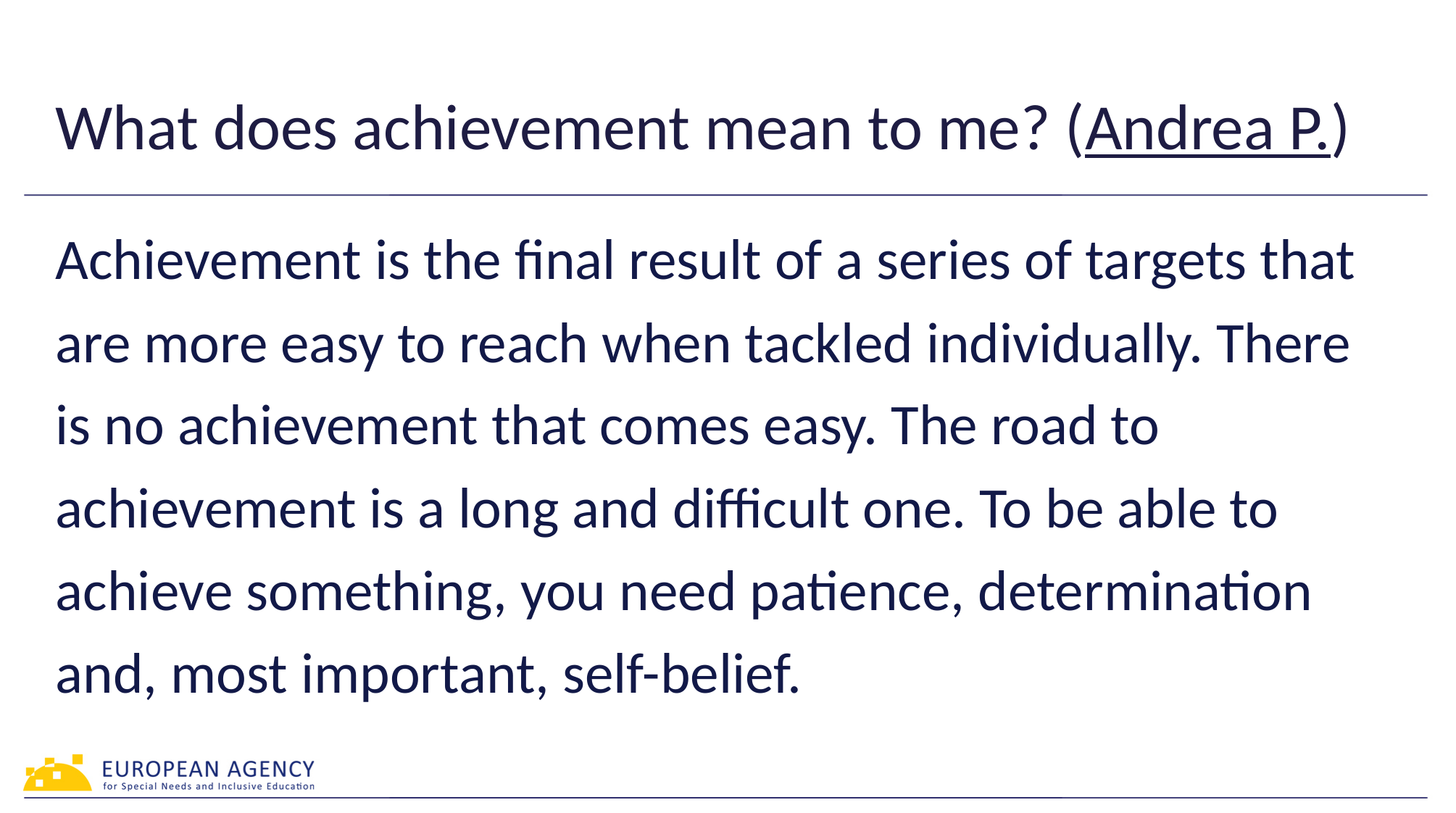

# What does achievement mean to me? (Andrea P.)
Achievement is the final result of a series of targets that are more easy to reach when tackled individually. There is no achievement that comes easy. The road to achievement is a long and difficult one. To be able to achieve something, you need patience, determination and, most important, self-belief.